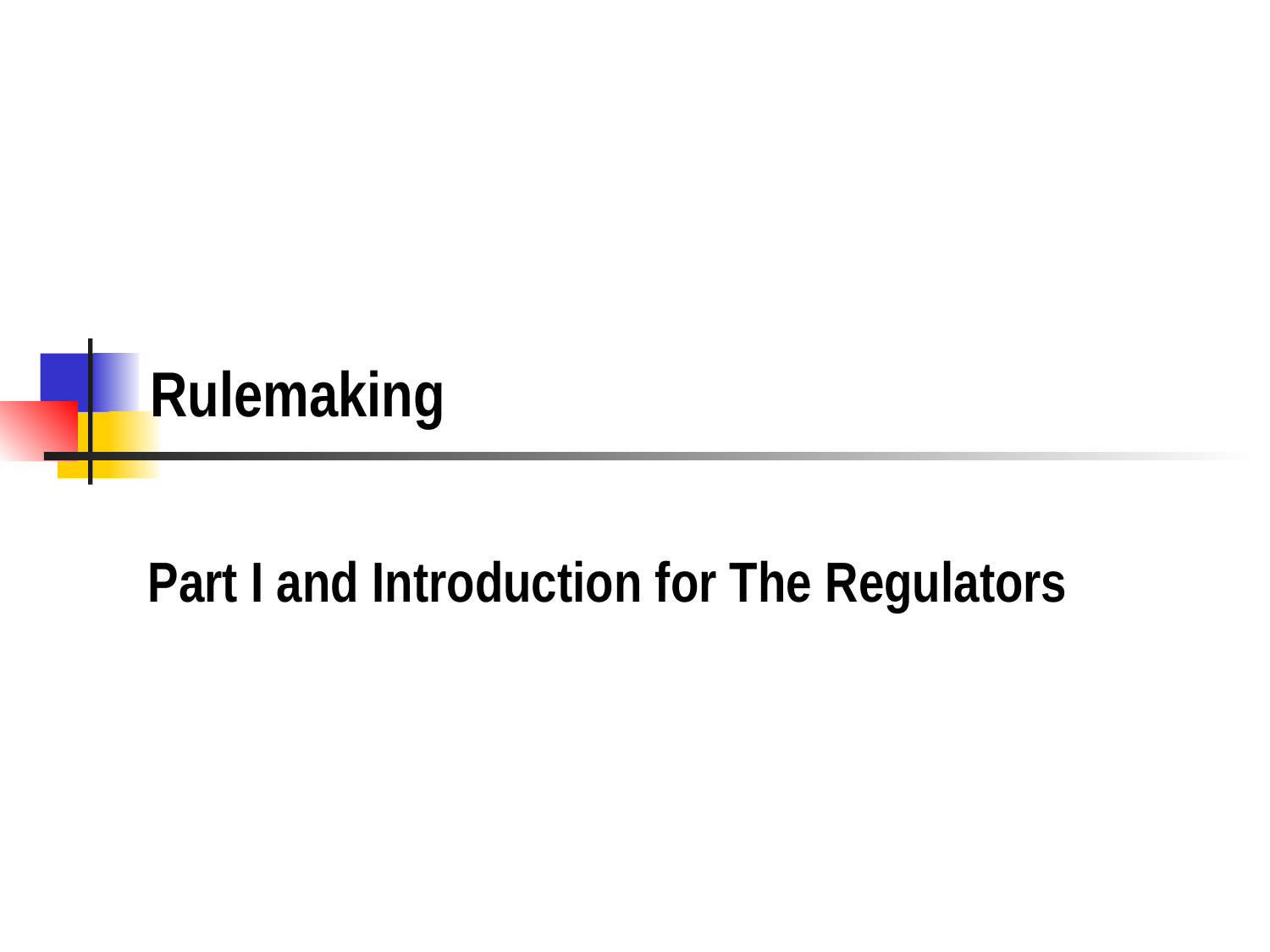

# Rulemaking
Part I and Introduction for The Regulators